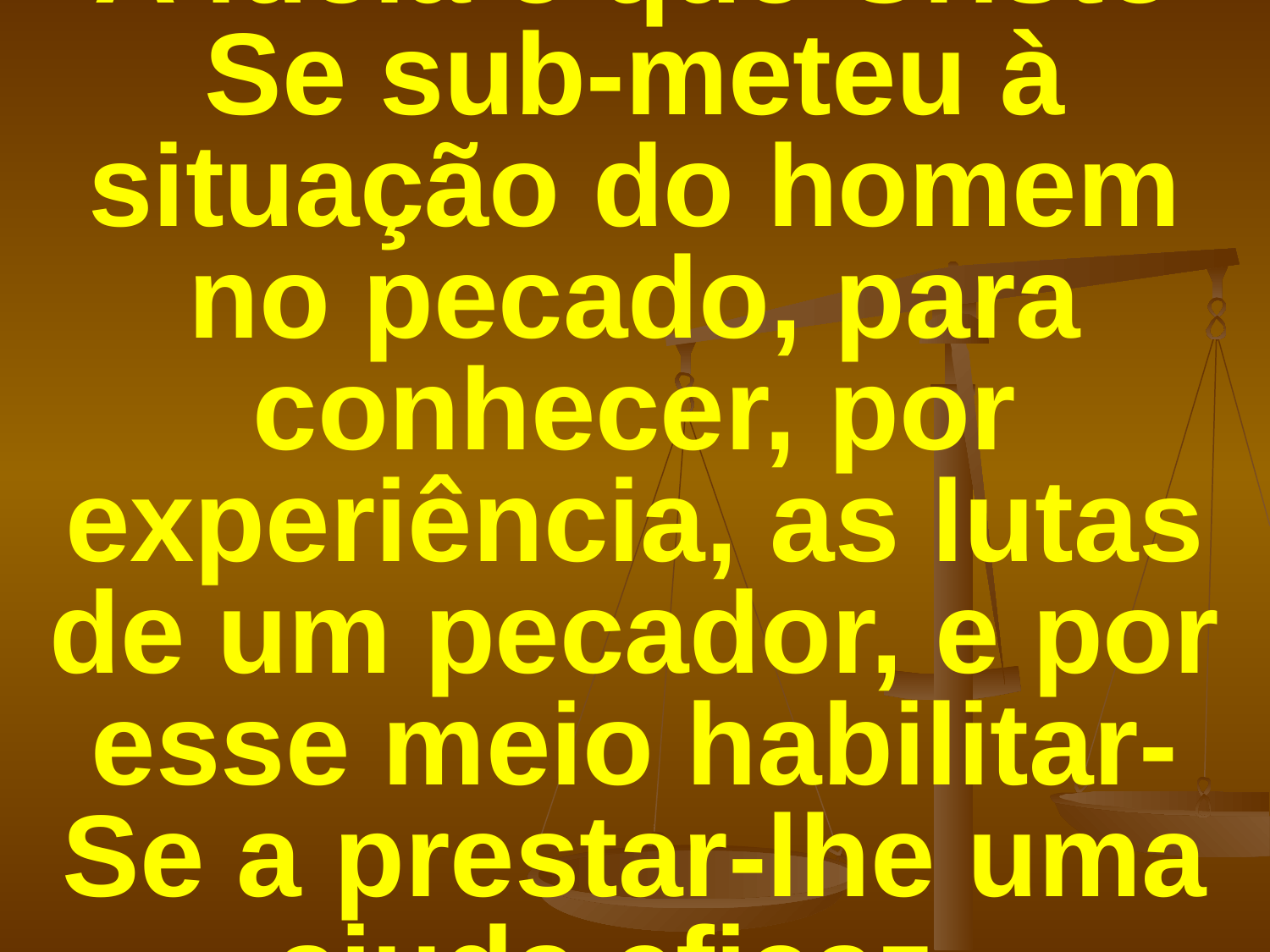

# A idéia é que Cristo Se sub-meteu à situação do homem no pecado, para conhecer, por experiência, as lutas de um pecador, e por esse meio habilitar-Se a prestar-lhe uma ajuda eficaz.